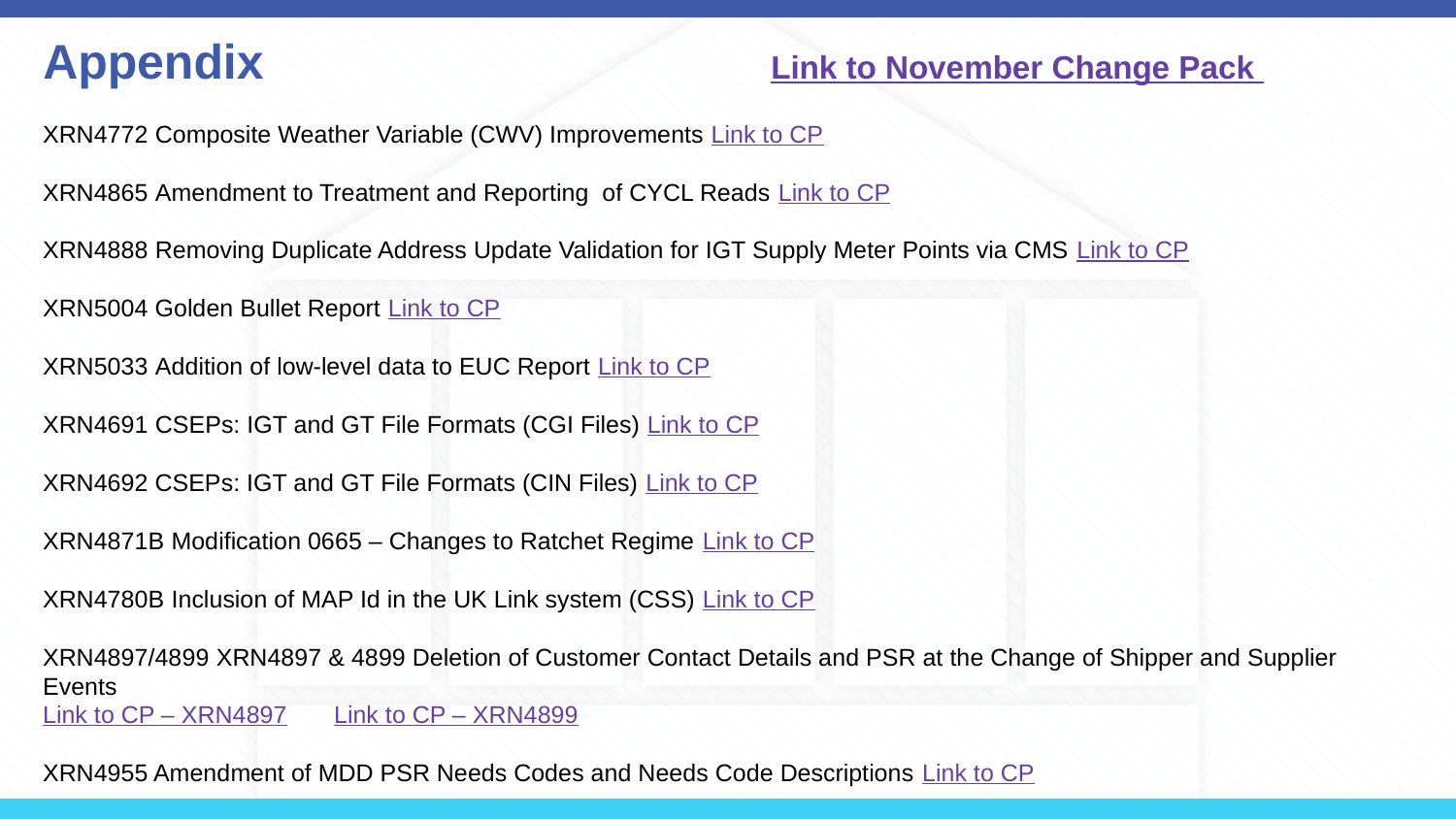

# Appendix				Link to November Change Pack
XRN4772 Composite Weather Variable (CWV) Improvements Link to CP

XRN4865 Amendment to Treatment and Reporting  of CYCL Reads Link to CP

XRN4888 Removing Duplicate Address Update Validation for IGT Supply Meter Points via CMS Link to CP

XRN5004 Golden Bullet Report Link to CP

XRN5033 Addition of low-level data to EUC Report Link to CP

XRN4691 CSEPs: IGT and GT File Formats (CGI Files) Link to CP

XRN4692 CSEPs: IGT and GT File Formats (CIN Files) Link to CP

XRN4871B Modification 0665 – Changes to Ratchet Regime Link to CP

XRN4780B Inclusion of MAP Id in the UK Link system (CSS) Link to CP

XRN4897/4899 XRN4897 & 4899 Deletion of Customer Contact Details and PSR at the Change of Shipper and Supplier Events
Link to CP – XRN4897	Link to CP – XRN4899

XRN4955 Amendment of MDD PSR Needs Codes and Needs Code Descriptions Link to CP